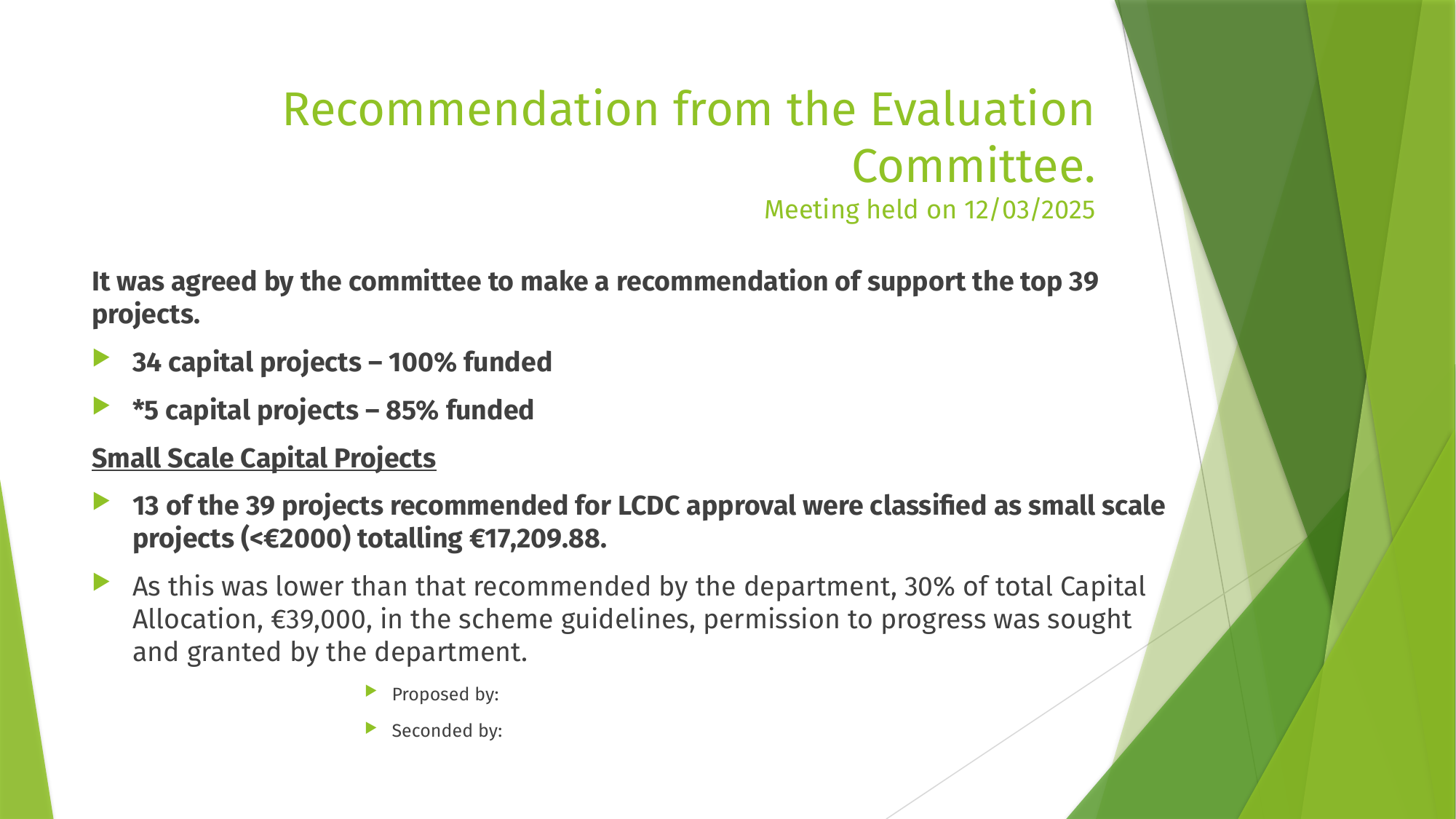

# Recommendation from the Evaluation Committee. Meeting held on 12/03/2025
It was agreed by the committee to make a recommendation of support the top 39 projects.
34 capital projects – 100% funded
*5 capital projects – 85% funded
Small Scale Capital Projects
13 of the 39 projects recommended for LCDC approval were classified as small scale projects (<€2000) totalling €17,209.88.
As this was lower than that recommended by the department, 30% of total Capital Allocation, €39,000, in the scheme guidelines, permission to progress was sought and granted by the department.
Proposed by:
Seconded by: